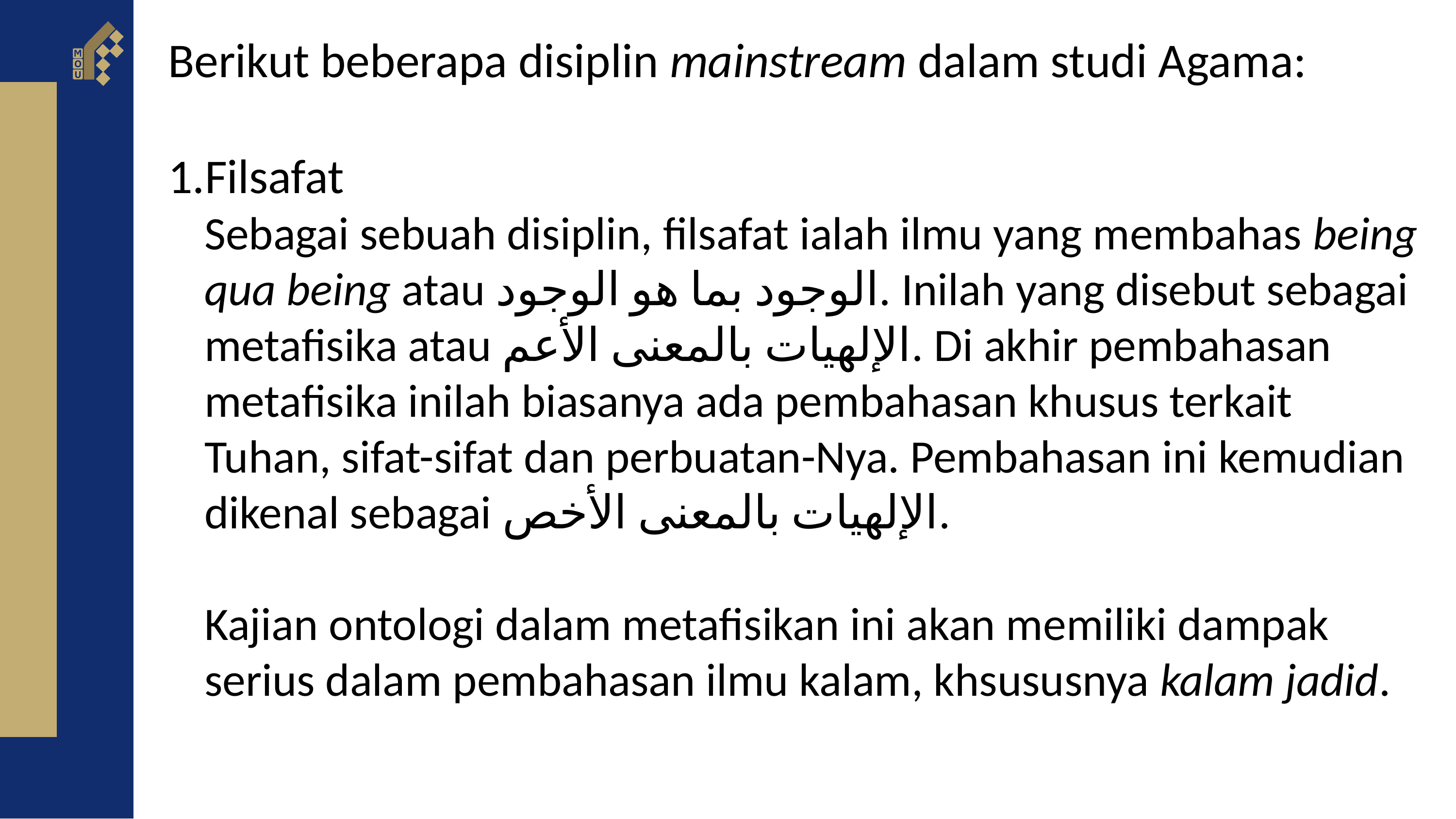

Berikut beberapa disiplin mainstream dalam studi Agama:

Filsafat
Sebagai sebuah disiplin, filsafat ialah ilmu yang membahas being qua being atau الوجود بما هو الوجود. Inilah yang disebut sebagai metafisika atau الإلهیات بالمعنی الأعم. Di akhir pembahasan metafisika inilah biasanya ada pembahasan khusus terkait Tuhan, sifat-sifat dan perbuatan-Nya. Pembahasan ini kemudian dikenal sebagai الإلهیات بالمعنی الأخص.

Kajian ontologi dalam metafisikan ini akan memiliki dampak serius dalam pembahasan ilmu kalam, khsususnya kalam jadid.